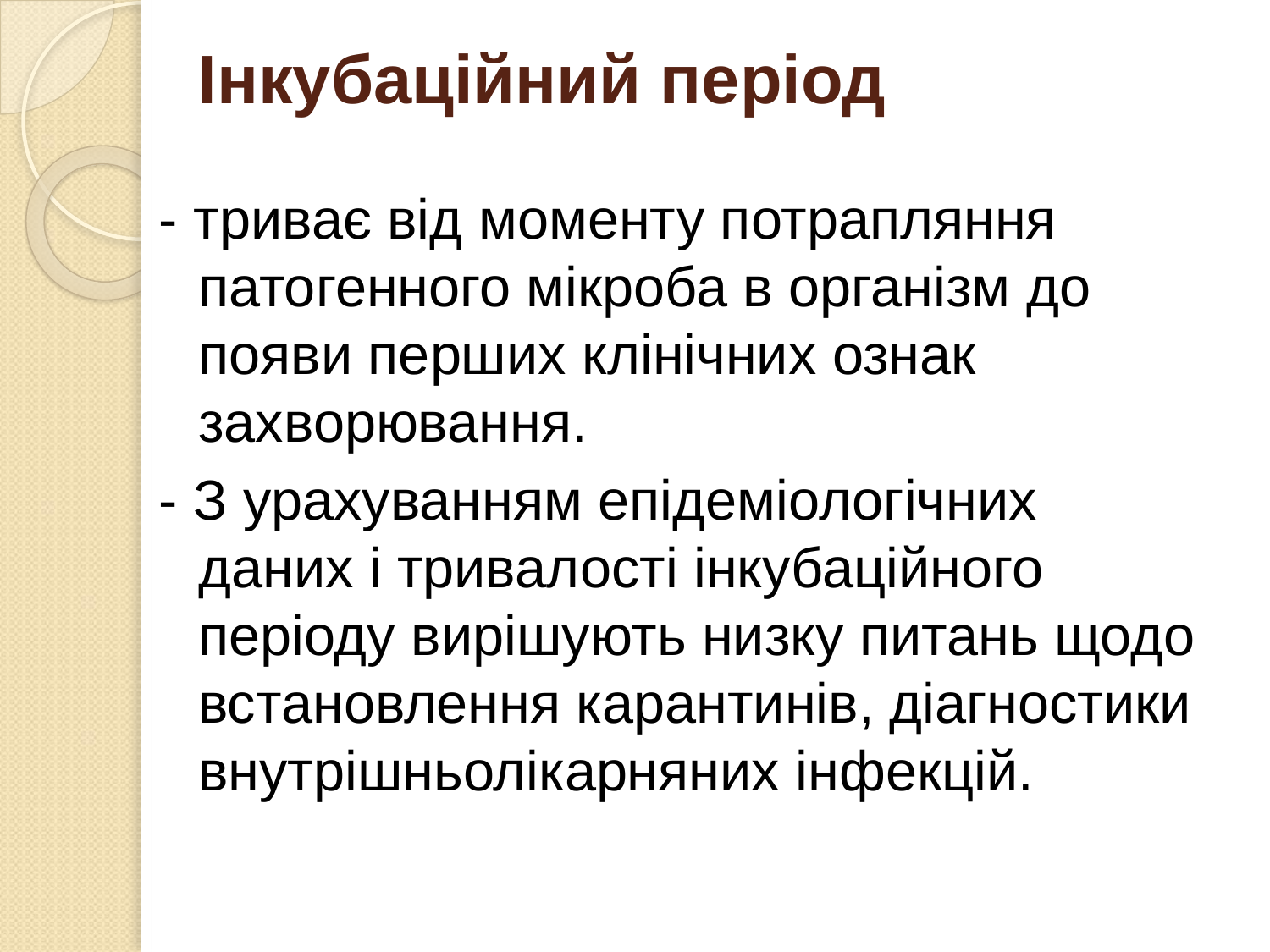

# Інкубаційний період
- триває від моменту потрапляння патогенного мікроба в організм до появи перших клінічних ознак захворювання.
- З урахуванням епідеміологічних даних і тривалості інкубаційного періоду вирішують низку питань щодо встановлення карантинів, діагностики внутрішньолікарняних інфекцій.